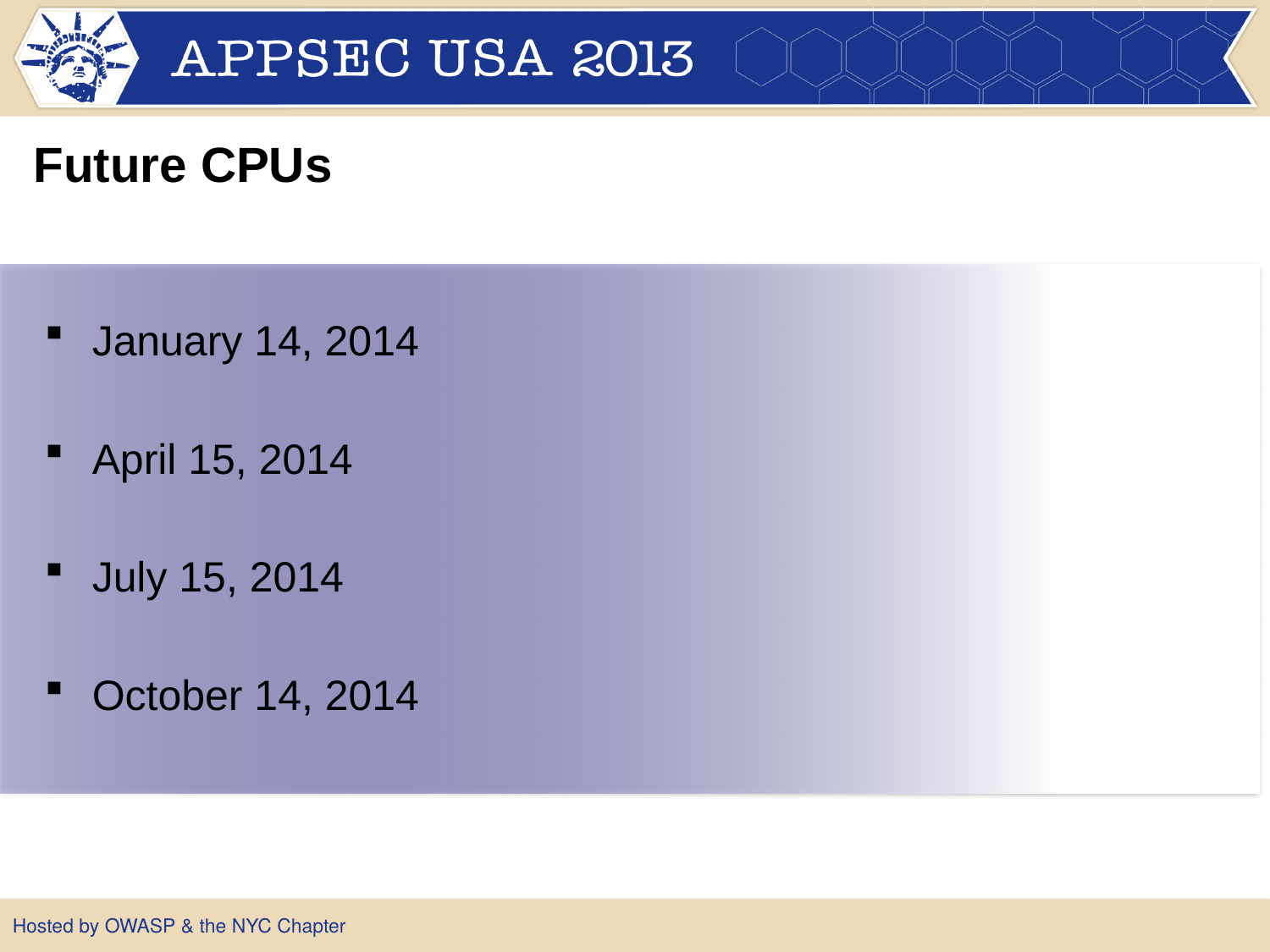

Future CPUs

January 14, 2014

April 15, 2014

July 15, 2014

October 14, 2014

Hosted by OWASP & the NYC Chapter